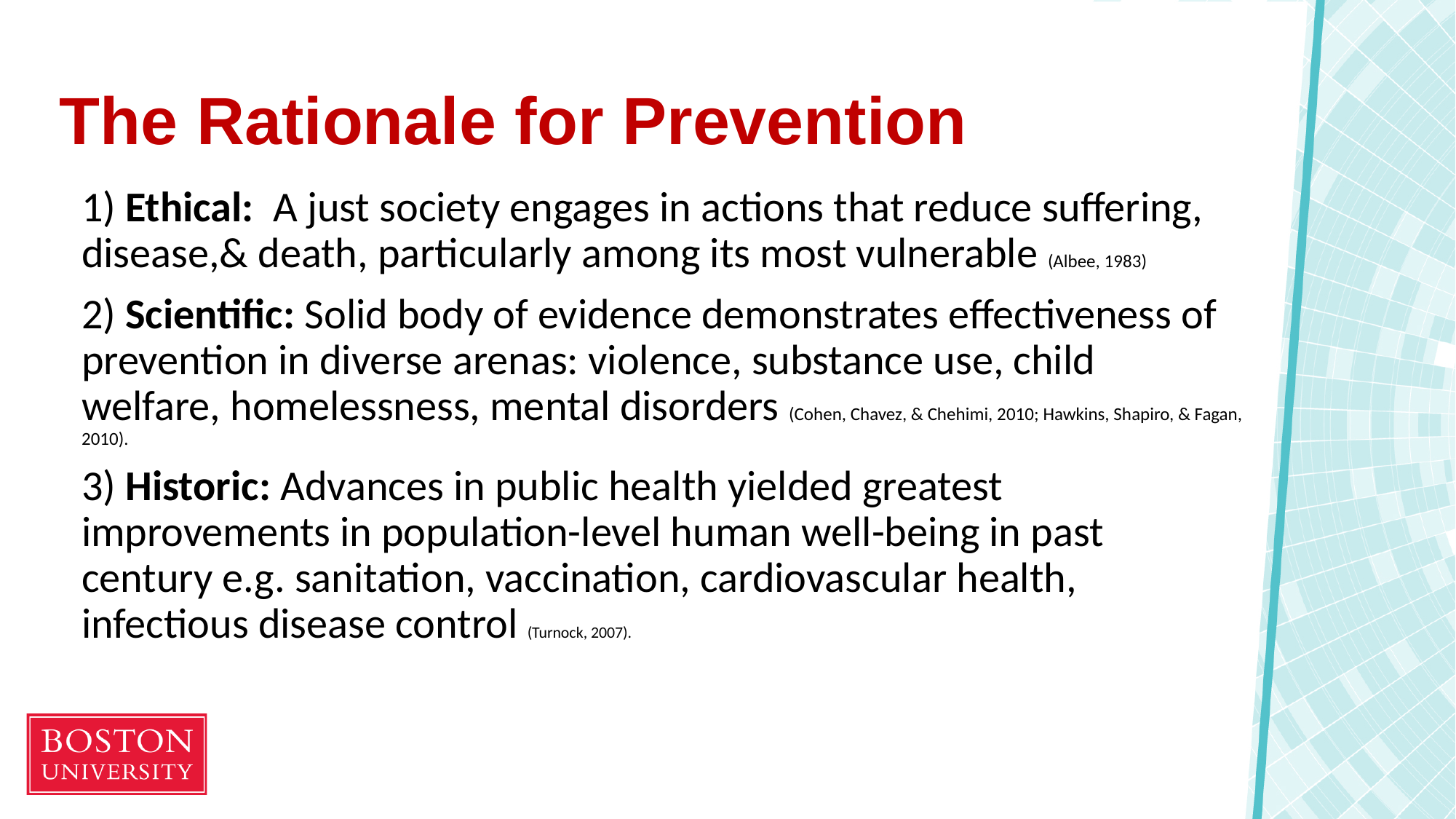

# The Rationale for Prevention
1) Ethical:  A just society engages in actions that reduce suffering, disease,& death, particularly among its most vulnerable (Albee, 1983)
2) Scientific: Solid body of evidence demonstrates effectiveness of prevention in diverse arenas: violence, substance use, child welfare, homelessness, mental disorders (Cohen, Chavez, & Chehimi, 2010; Hawkins, Shapiro, & Fagan, 2010).
3) Historic: Advances in public health yielded greatest improvements in population-level human well-being in past century e.g. sanitation, vaccination, cardiovascular health, infectious disease control (Turnock, 2007).